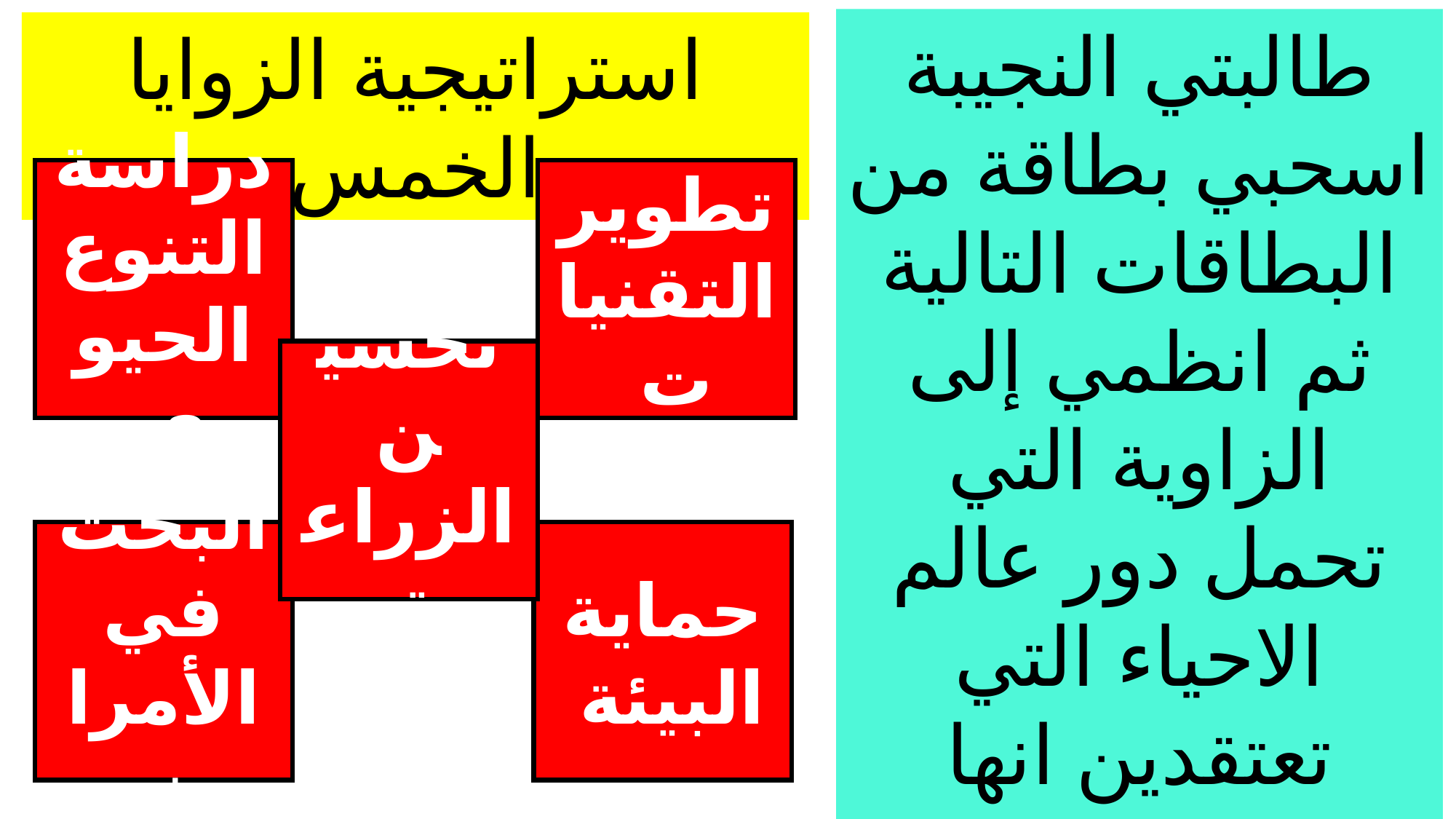

طالبتي النجيبة اسحبي بطاقة من البطاقات التالية ثم انظمي إلى الزاوية التي تحمل دور عالم الاحياء التي تعتقدين انها تتناسب مع ما في الصورة التي تحملينها
استراتيجية الزوايا الخمس
دراسة التنوع الحيوي
تطوير التقنيات
تحسين الزراعة
البحث في الأمراض
حماية البيئة